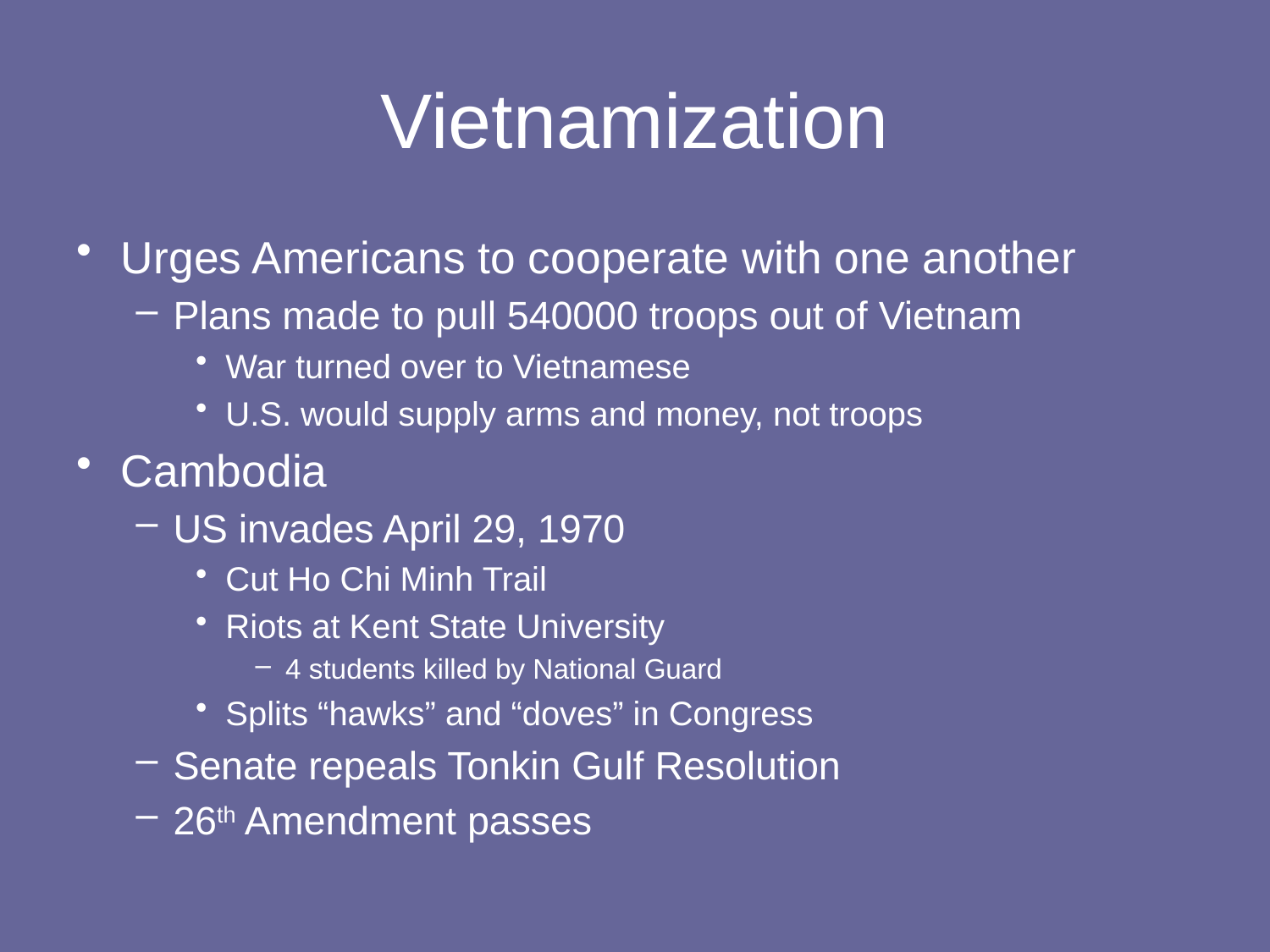

# Vietnamization
Urges Americans to cooperate with one another
Plans made to pull 540000 troops out of Vietnam
War turned over to Vietnamese
U.S. would supply arms and money, not troops
Cambodia
US invades April 29, 1970
Cut Ho Chi Minh Trail
Riots at Kent State University
4 students killed by National Guard
Splits “hawks” and “doves” in Congress
Senate repeals Tonkin Gulf Resolution
26th Amendment passes